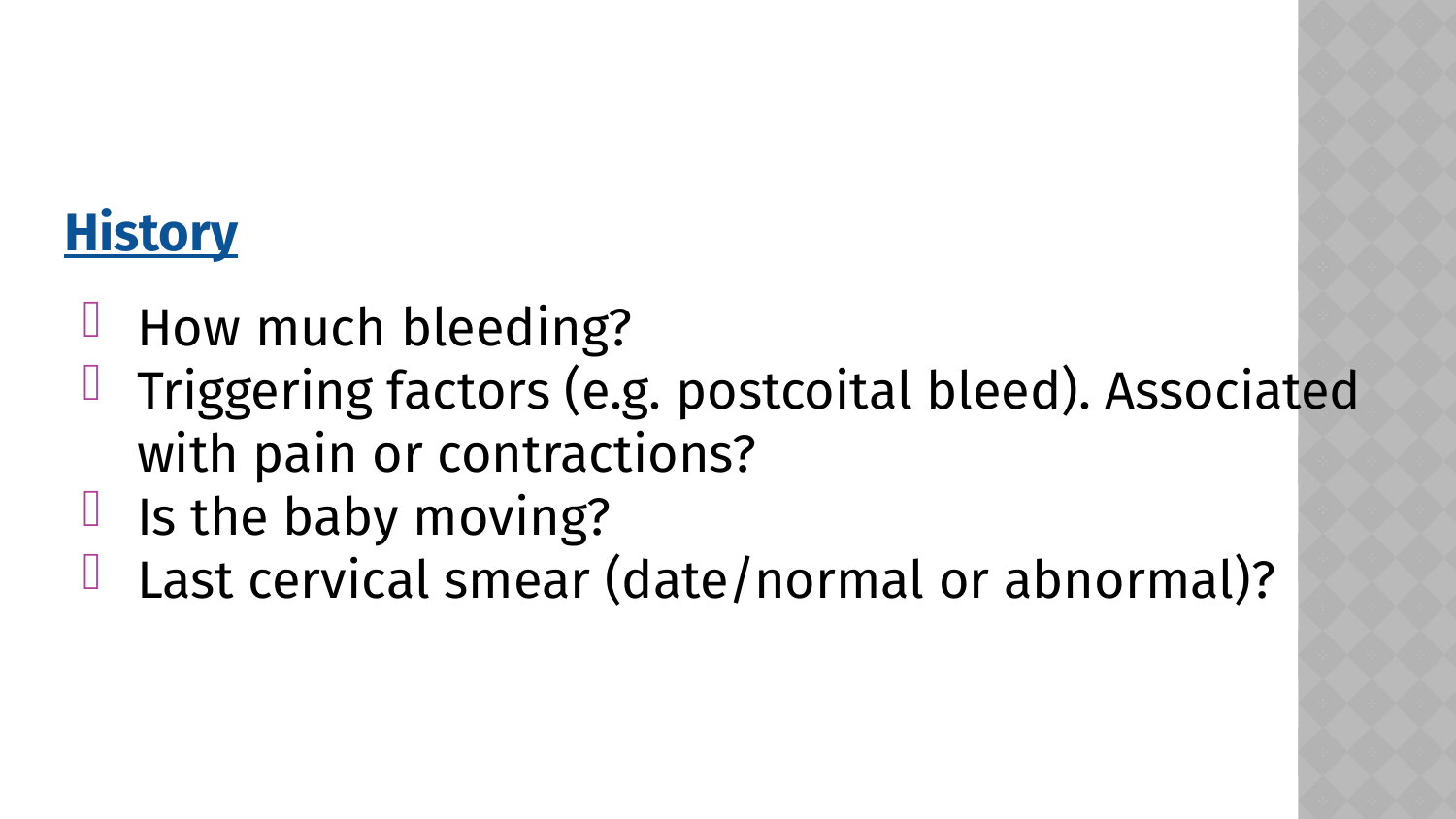

History
How much bleeding?
Triggering factors (e.g. postcoital bleed). Associated with pain or contractions?
Is the baby moving?
Last cervical smear (date/normal or abnormal)?